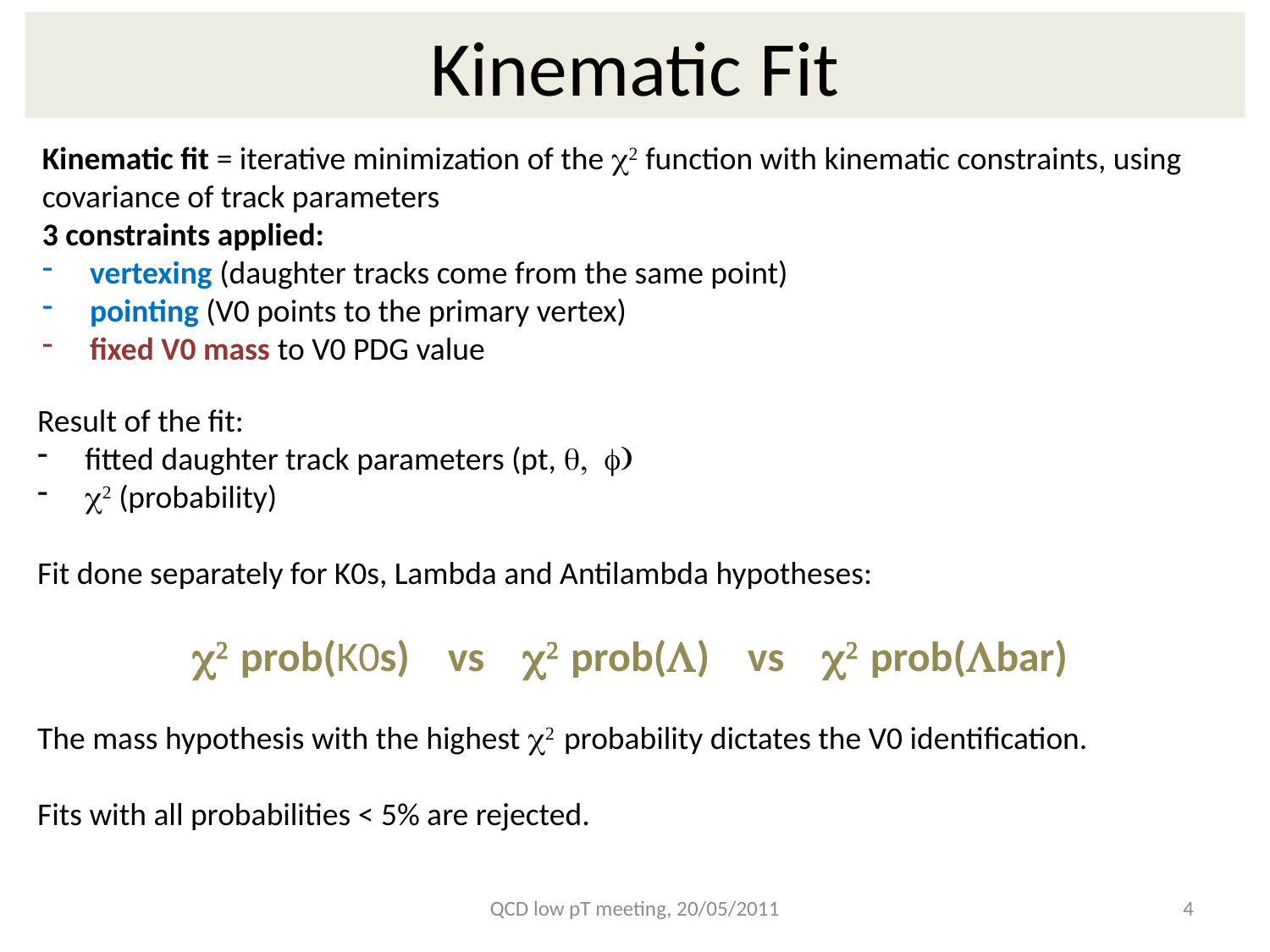

Kinematic Fit
Kinematic fit = iterative minimization of the χ2 function with kinematic constraints, using covariance of track parameters
3 constraints applied:
vertexing (daughter tracks come from the same point)
pointing (V0 points to the primary vertex)
fixed V0 mass to V0 PDG value
Result of the fit:
fitted daughter track parameters (pt, θ, φ)
χ2 (probability)

Fit done separately for K0s, Lambda and Antilambda hypotheses:

χ2 prob(K0s)    vs    χ2 prob(Λ)    vs    χ2 prob(Λbar)

The mass hypothesis with the highest χ2 probability dictates the V0 identification.

Fits with all probabilities < 5% are rejected.
QCD low pT meeting, 20/05/2011
4